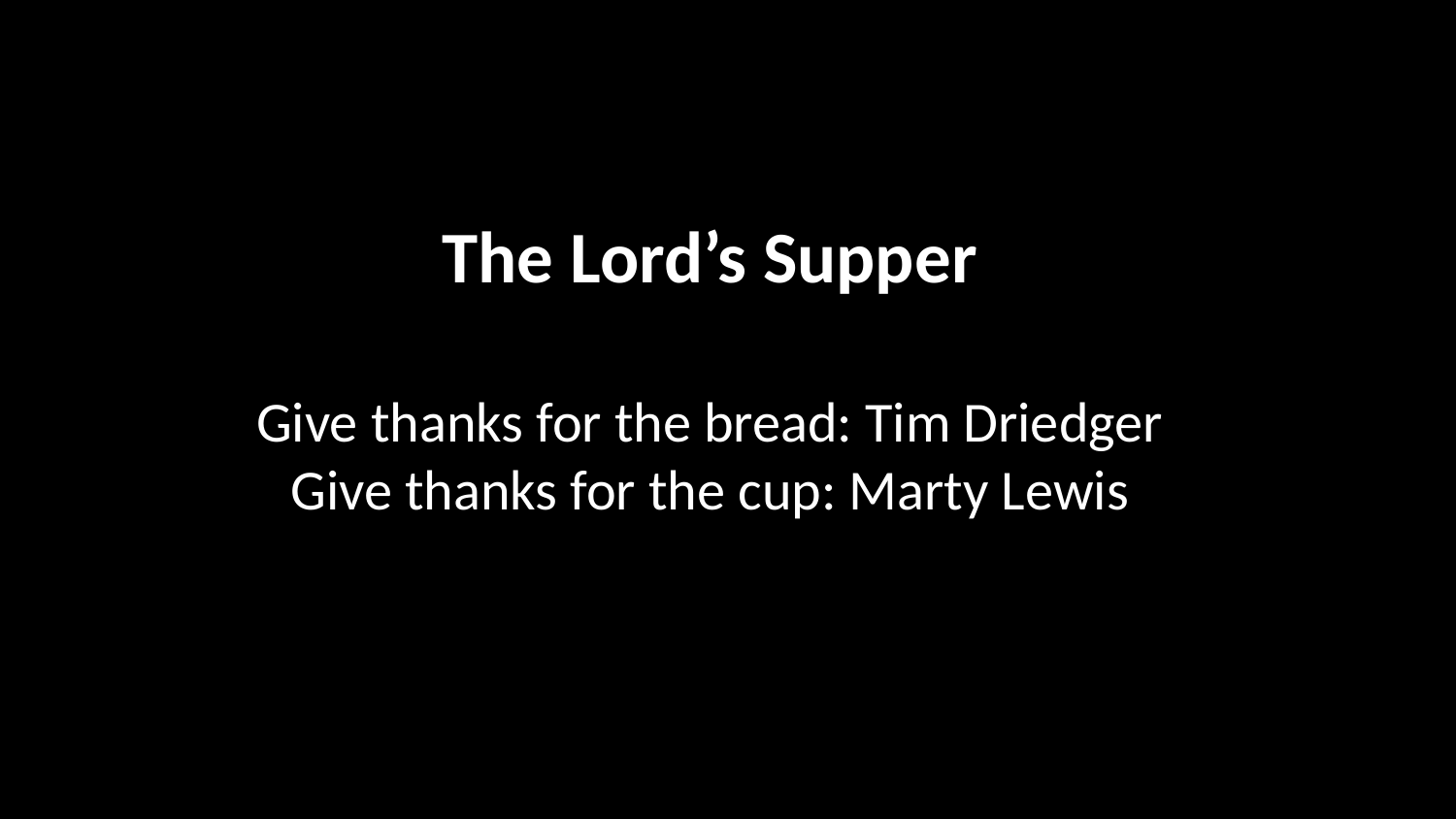

The Lord’s Supper

Give thanks for the bread: Tim Driedger
Give thanks for the cup: Marty Lewis